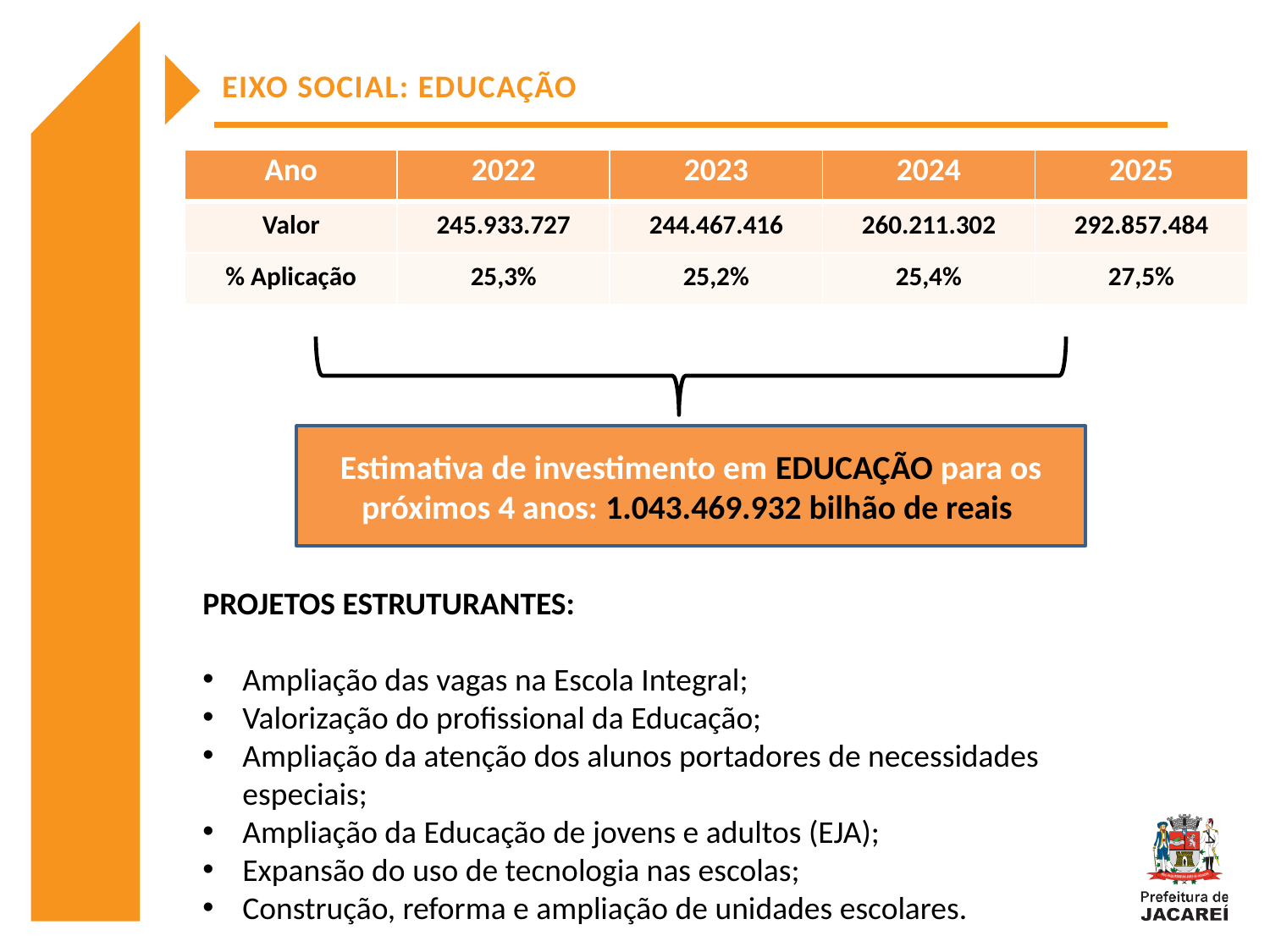

EIXO SOCIAL: EDUCAÇÃO

| Ano | 2022 | 2023 | 2024 | 2025 |
| --- | --- | --- | --- | --- |
| Valor | 245.933.727 | 244.467.416 | 260.211.302 | 292.857.484 |
| % Aplicação | 25,3% | 25,2% | 25,4% | 27,5% |

Estimativa de investimento em EDUCAÇÃO para os próximos 4 anos: 1.043.469.932 bilhão de reais
PROJETOS ESTRUTURANTES:

Ampliação das vagas na Escola Integral;
Valorização do profissional da Educação;
Ampliação da atenção dos alunos portadores de necessidades especiais;
Ampliação da Educação de jovens e adultos (EJA);
Expansão do uso de tecnologia nas escolas;
Construção, reforma e ampliação de unidades escolares.